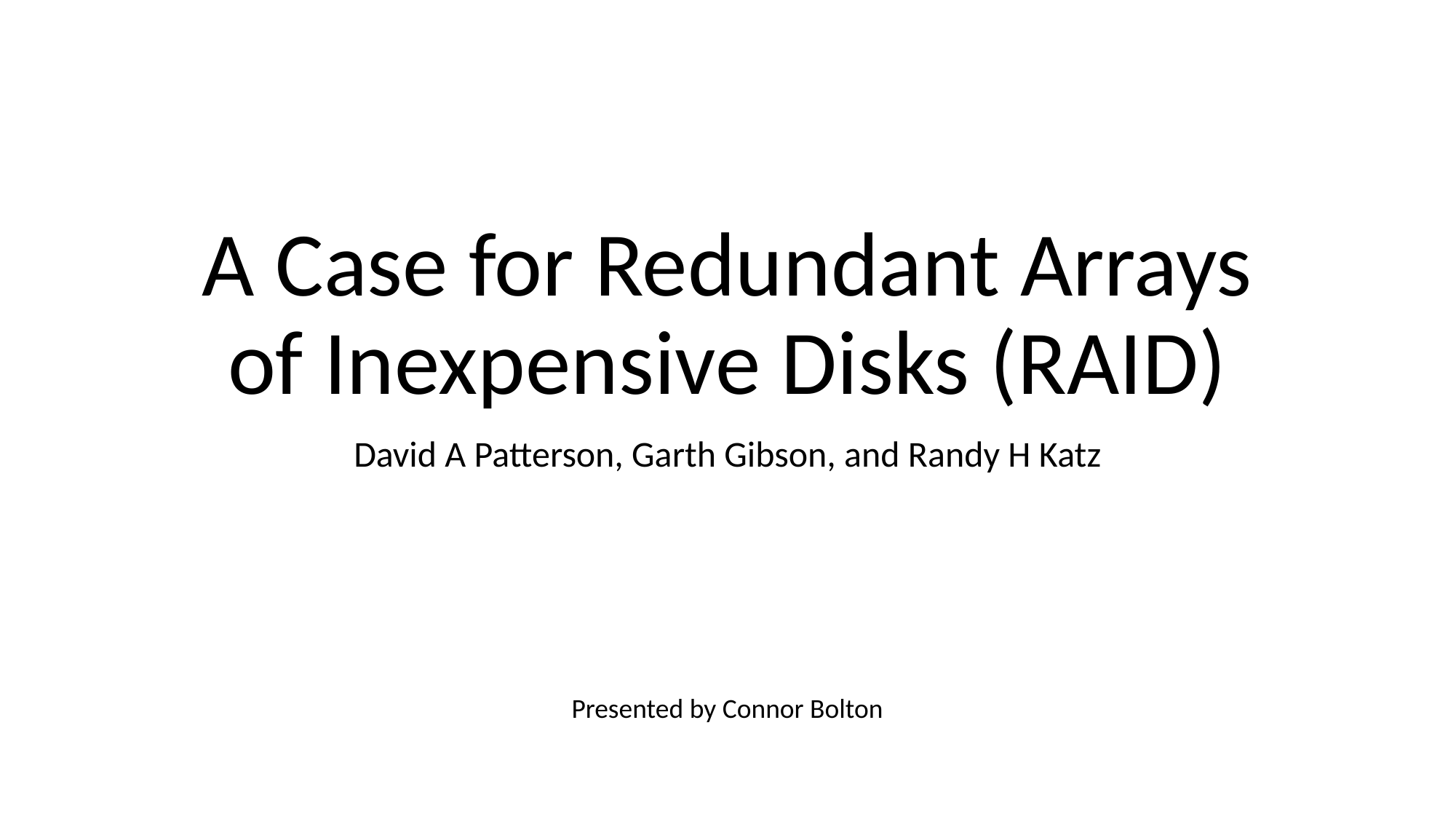

# A Case for Redundant Arrays of Inexpensive Disks (RAID)
David A Patterson, Garth Gibson, and Randy H Katz
Presented by Connor Bolton